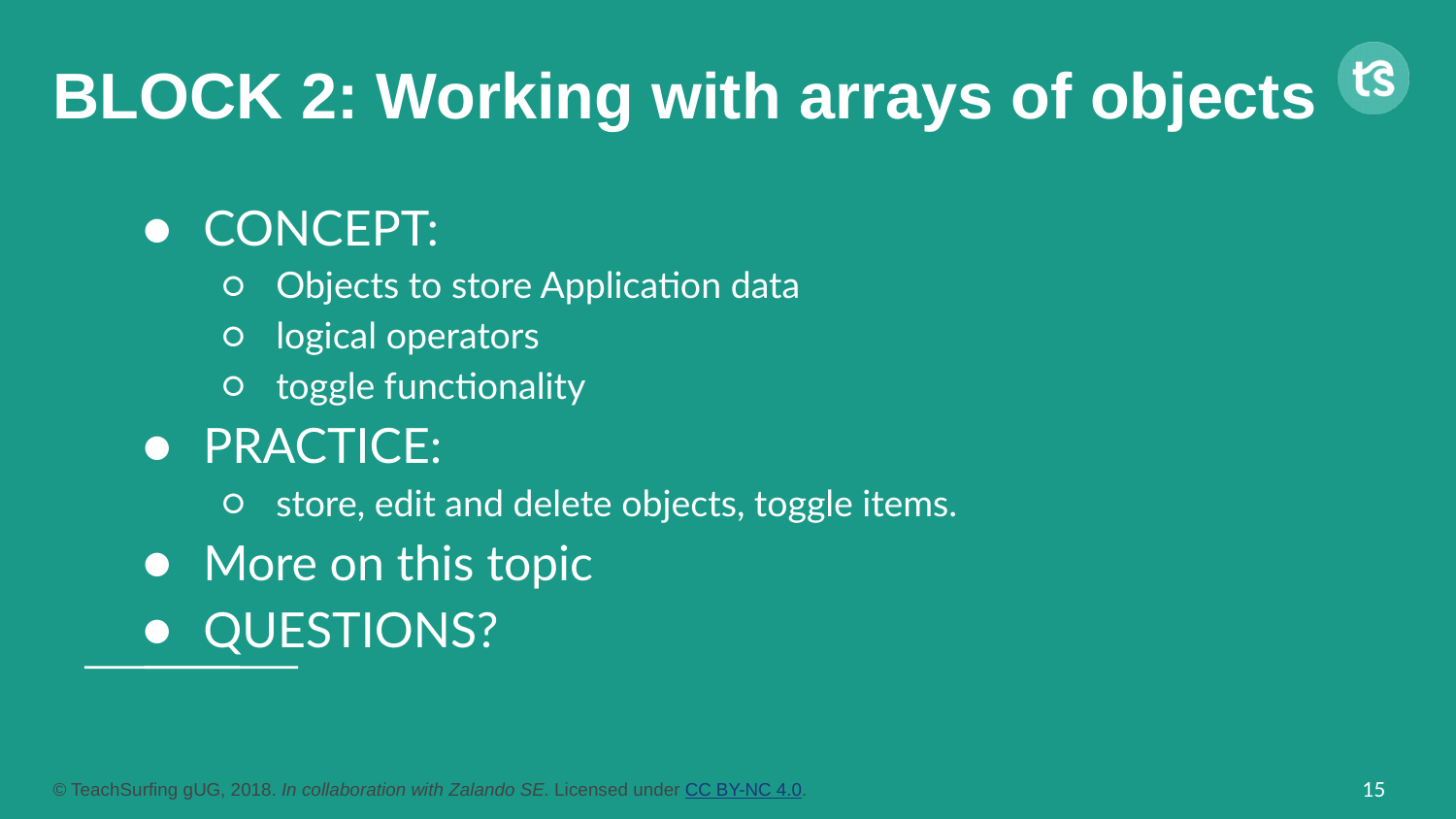

# BLOCK 2: Working with arrays of objects
CONCEPT:
Objects to store Application data
logical operators
toggle functionality
PRACTICE:
store, edit and delete objects, toggle items.
More on this topic
QUESTIONS?
15